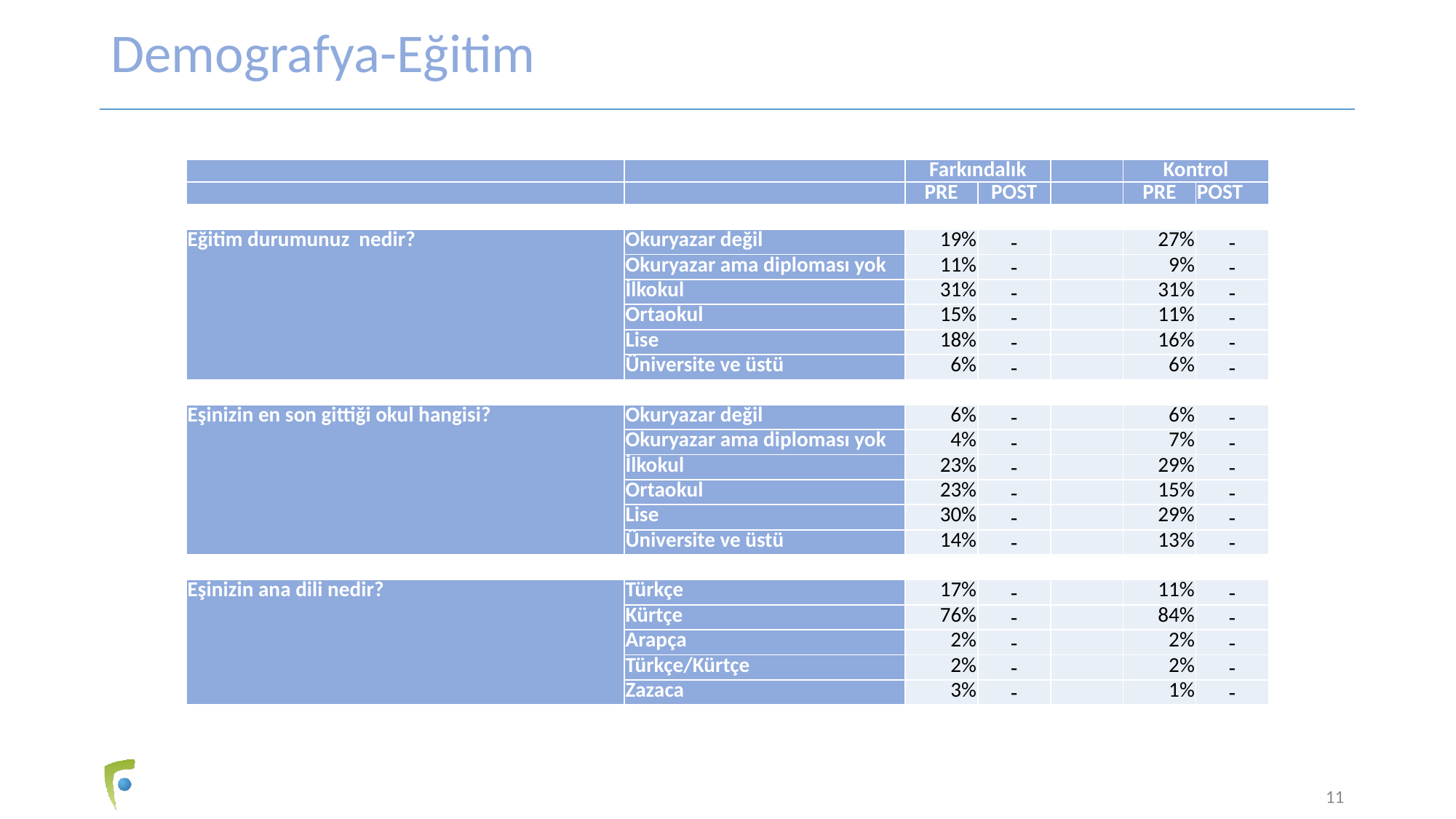

# Demografya-Eğitim
|  |  | Farkındalık |  |  | Kontrol |  |
| --- | --- | --- | --- | --- | --- | --- |
|  |  | PRE | POST |  | PRE | POST |
|  |  |  |  |  |  |  |
| Eğitim durumunuz nedir? | Okuryazar değil | 19% | - |  | 27% | - |
|  | Okuryazar ama diploması yok | 11% | - |  | 9% | - |
|  | İlkokul | 31% | - |  | 31% | - |
|  | Ortaokul | 15% | - |  | 11% | - |
|  | Lise | 18% | - |  | 16% | - |
|  | Üniversite ve üstü | 6% | - |  | 6% | - |
|  |  |  |  |  |  |  |
| Eşinizin en son gittiği okul hangisi? | Okuryazar değil | 6% | - |  | 6% | - |
|  | Okuryazar ama diploması yok | 4% | - |  | 7% | - |
|  | İlkokul | 23% | - |  | 29% | - |
|  | Ortaokul | 23% | - |  | 15% | - |
|  | Lise | 30% | - |  | 29% | - |
|  | Üniversite ve üstü | 14% | - |  | 13% | - |
|  |  |  |  |  |  |  |
| Eşinizin ana dili nedir? | Türkçe | 17% | - |  | 11% | - |
|  | Kürtçe | 76% | - |  | 84% | - |
|  | Arapça | 2% | - |  | 2% | - |
|  | Türkçe/Kürtçe | 2% | - |  | 2% | - |
|  | Zazaca | 3% | - |  | 1% | - |
11